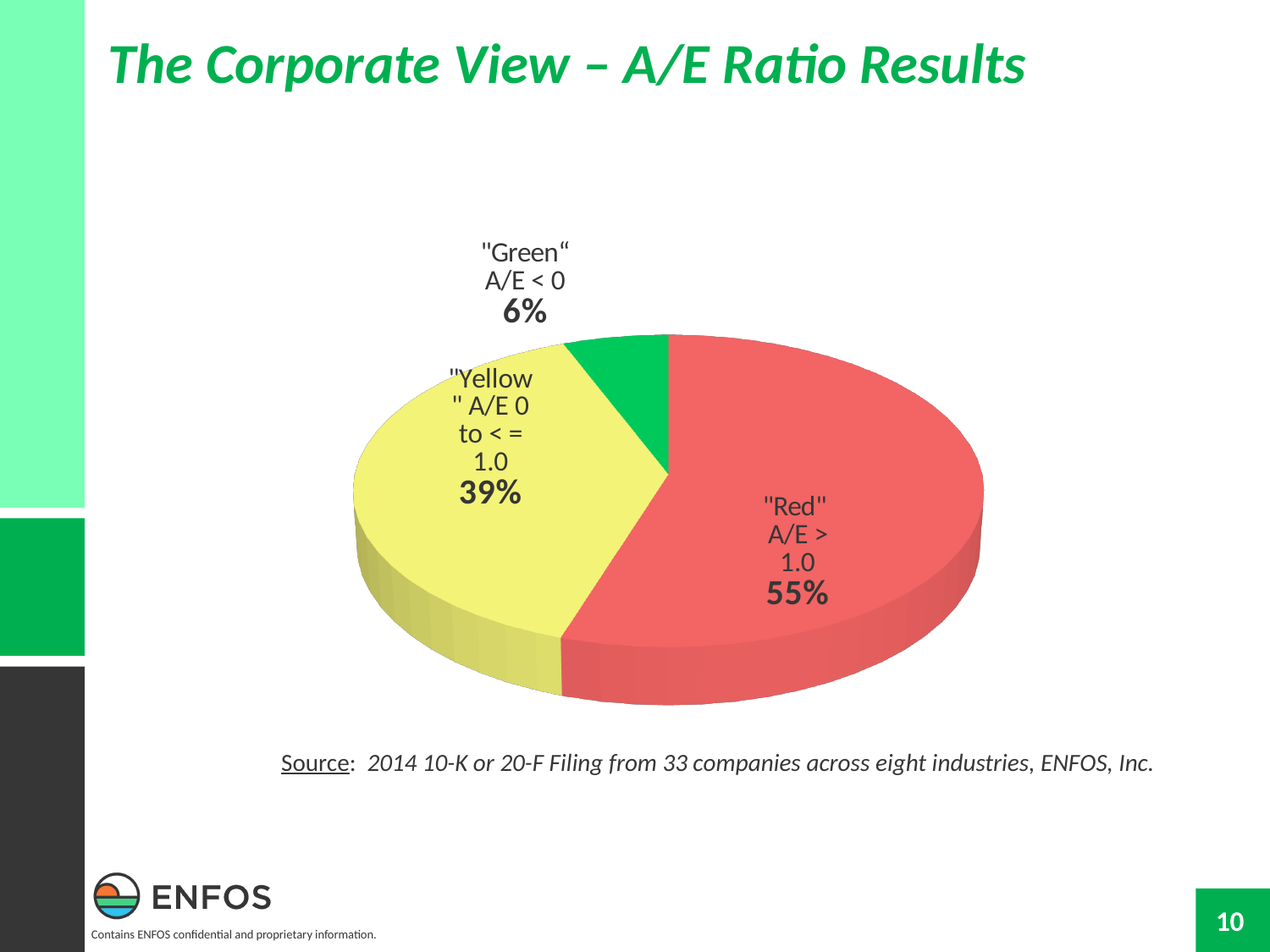

The Corporate View – A/E Ratio Results

[unsupported chart]

Source:  2014 10-K or 20-F Filing from 33 companies across eight industries, ENFOS, Inc.